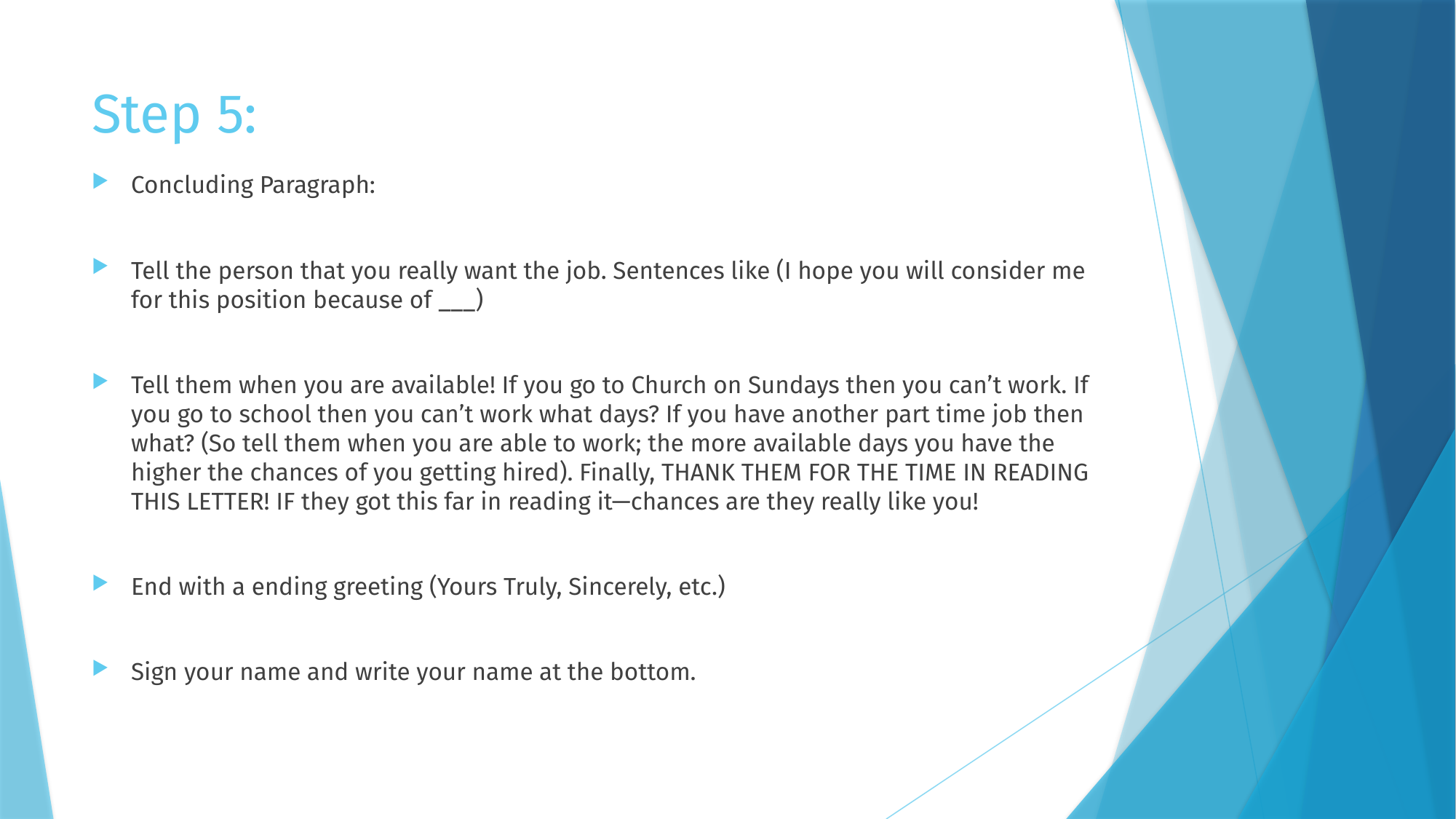

# Step 5:
Concluding Paragraph:

Tell the person that you really want the job. Sentences like (I hope you will consider me for this position because of ___)

Tell them when you are available! If you go to Church on Sundays then you can’t work. If you go to school then you can’t work what days? If you have another part time job then what? (So tell them when you are able to work; the more available days you have the higher the chances of you getting hired). Finally, THANK THEM FOR THE TIME IN READING THIS LETTER! IF they got this far in reading it—chances are they really like you!

End with a ending greeting (Yours Truly, Sincerely, etc.)

Sign your name and write your name at the bottom.